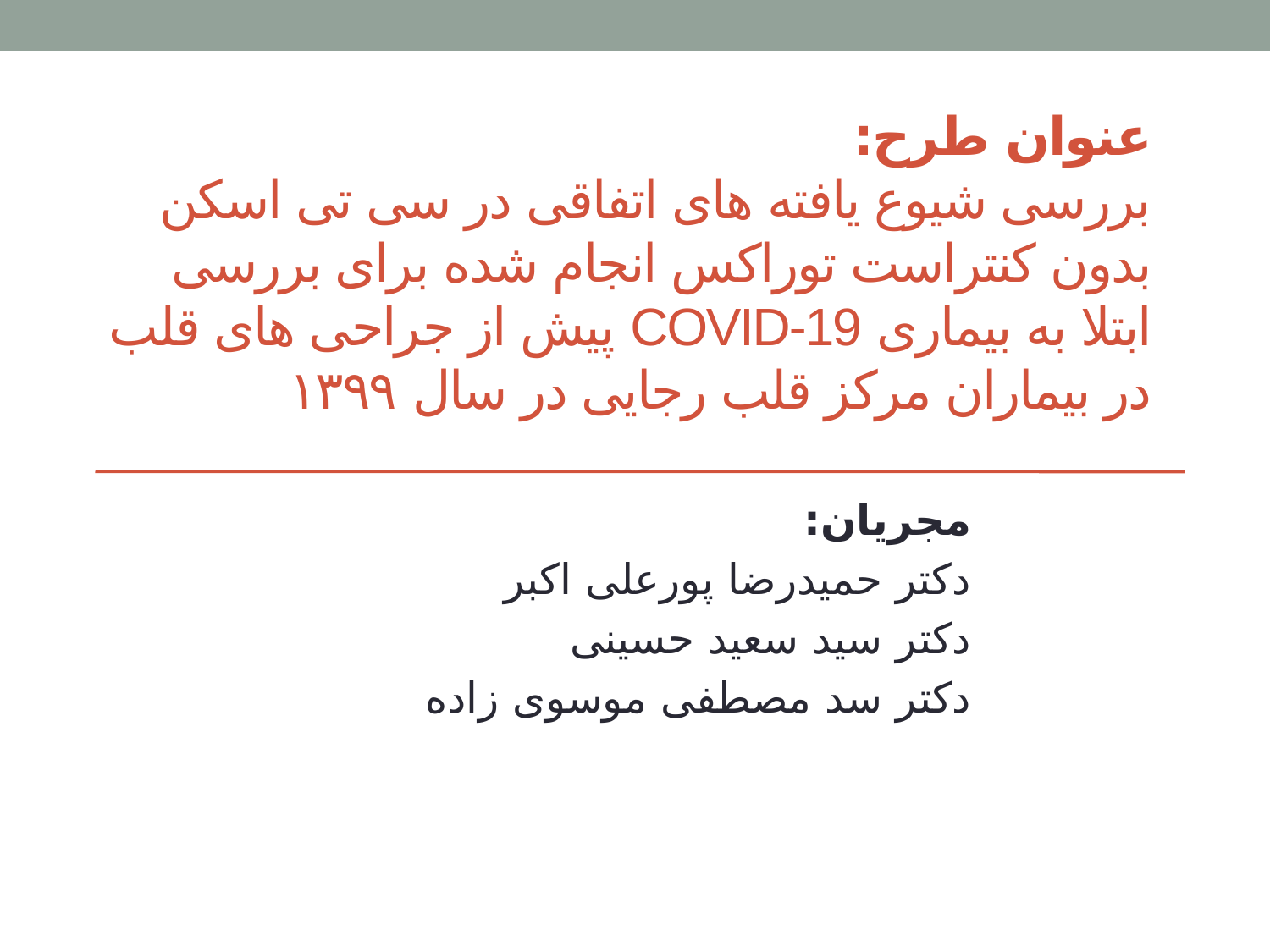

# عنوان طرح: بررسی شیوع یافته های اتفاقی در سی تی اسکن بدون کنتراست توراکس انجام شده برای بررسی ابتلا به بیماری COVID-19 پیش از جراحی های قلب در بیماران مرکز قلب رجایی در سال ۱۳۹۹
مجریان:
دکتر حمیدرضا پورعلی اکبر
دکتر سید سعید حسینی
دکتر سد مصطفی موسوی زاده